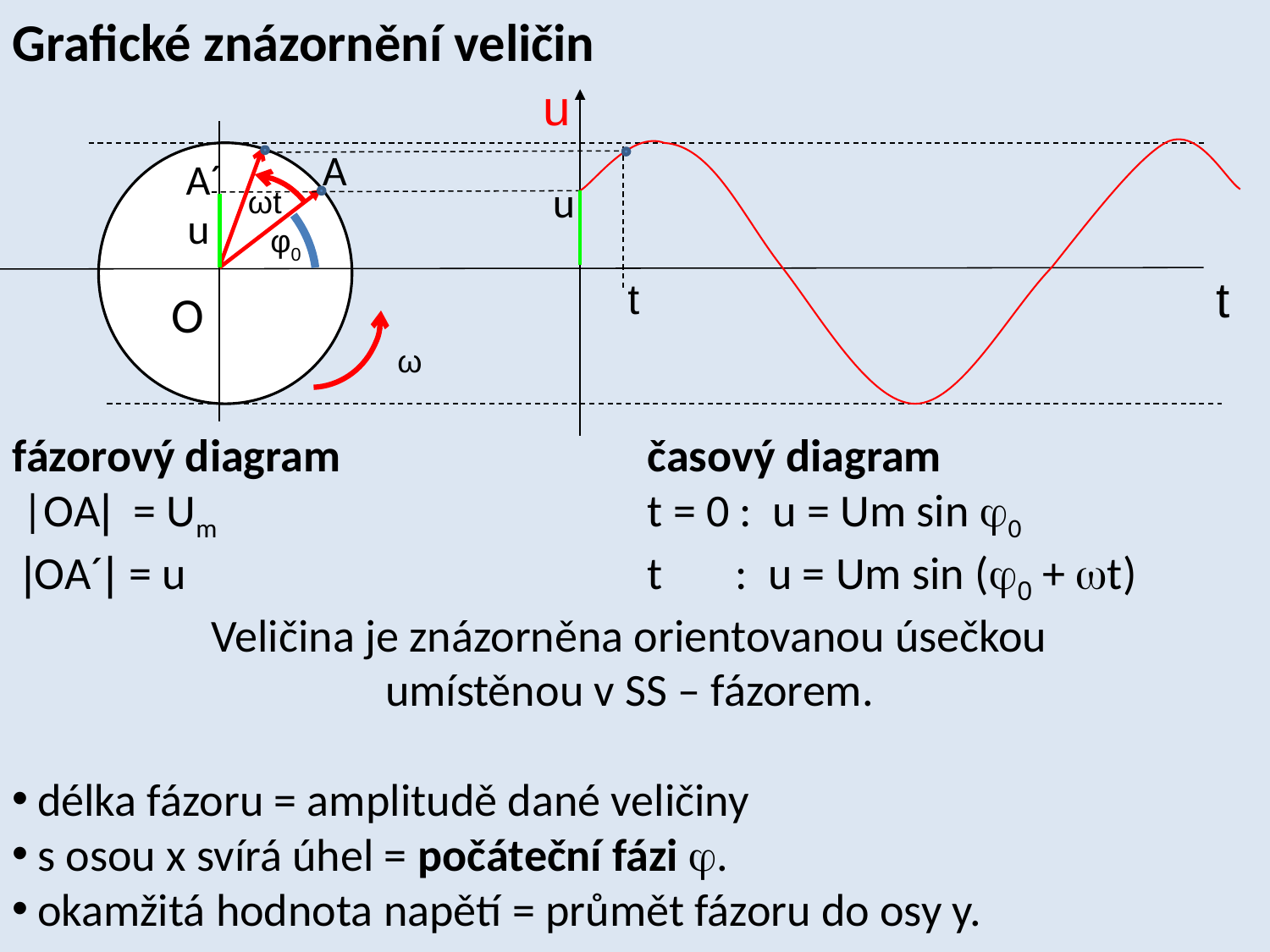

Grafické znázornění veličin
u

A
A´

u

ωt

u
φ0

t
t
O
ω
fázorový diagram			časový diagram
 |OA|  = Um 			t = 0 :  u = Um sin ϕ0
 |OA´| = u 			t       :  u = Um sin (ϕ0 + ωt)
Veličina je znázorněna orientovanou úsečkou
umístěnou v SS – fázorem.

délka fázoru = amplitudě dané veličiny
s osou x svírá úhel = počáteční fázi ϕ.
okamžitá hodnota napětí = průmět fázoru do osy y.